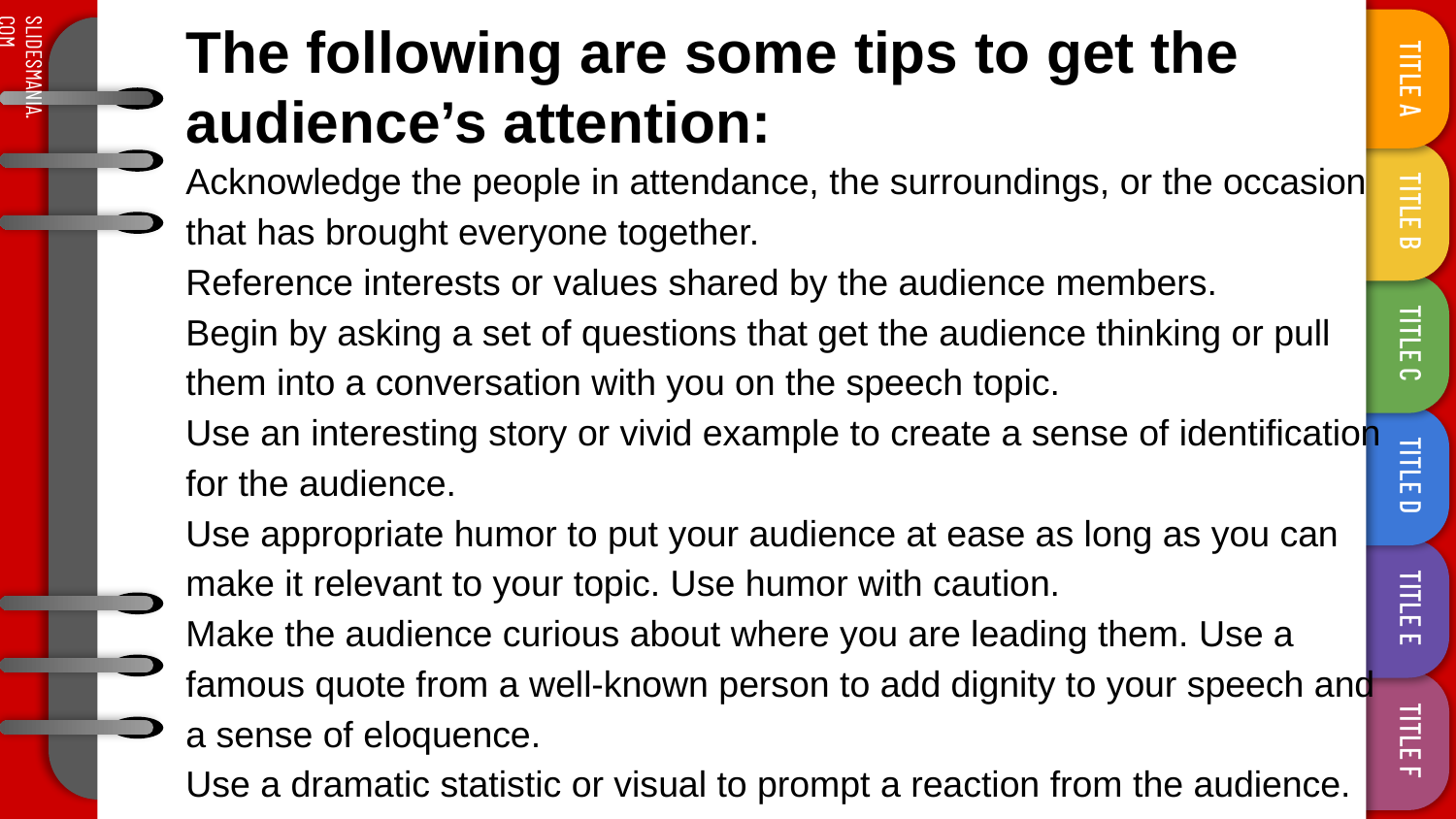

# The following are some tips to get the audience’s attention:
Acknowledge the people in attendance, the surroundings, or the occasion that has brought everyone together.
Reference interests or values shared by the audience members.
Begin by asking a set of questions that get the audience thinking or pull them into a conversation with you on the speech topic.
Use an interesting story or vivid example to create a sense of identification for the audience.
Use appropriate humor to put your audience at ease as long as you can make it relevant to your topic. Use humor with caution.
Make the audience curious about where you are leading them. Use a famous quote from a well-known person to add dignity to your speech and a sense of eloquence.
Use a dramatic statistic or visual to prompt a reaction from the audience.